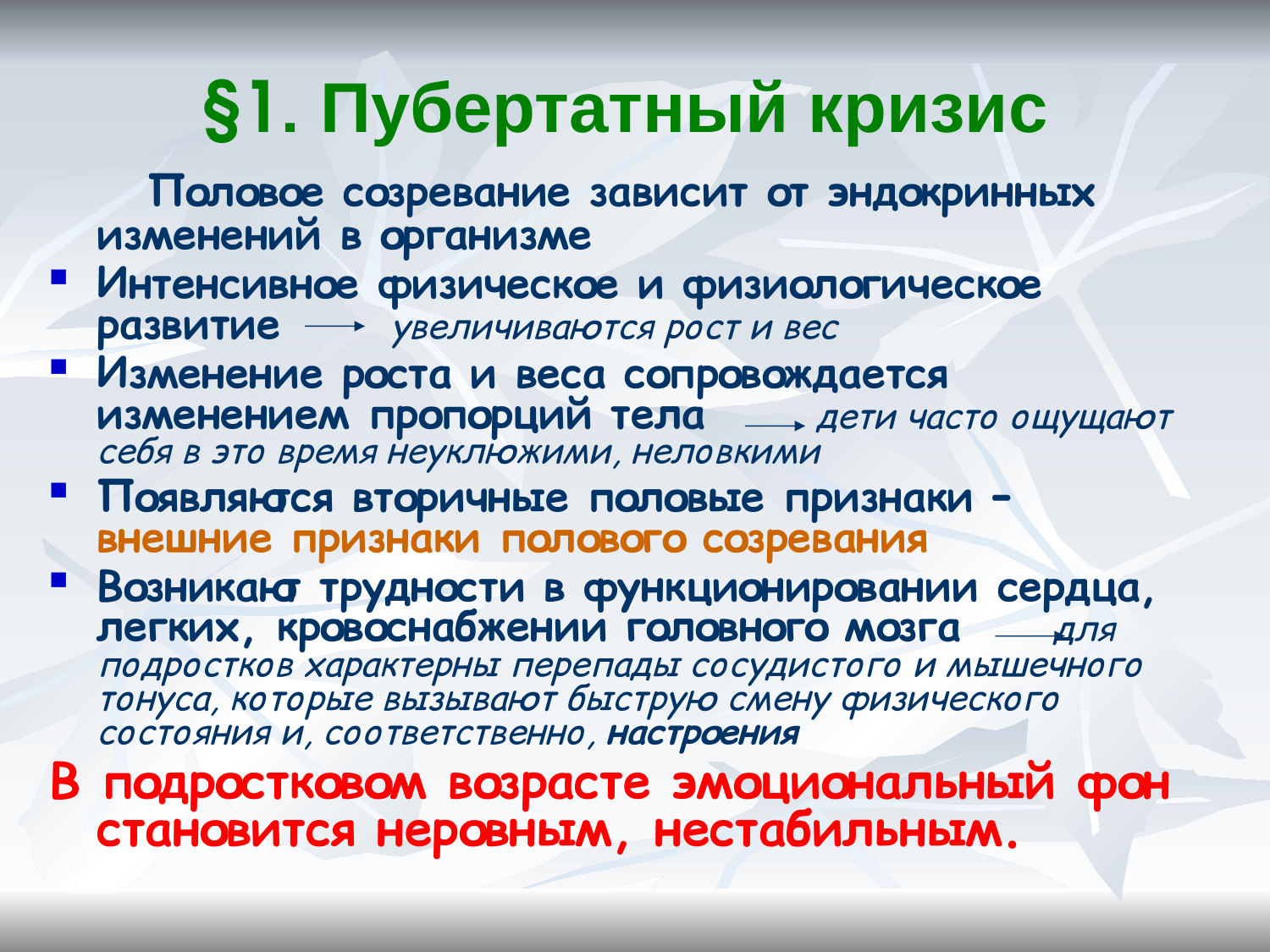

# §1. Пубертатный кризис
    Половое созревание зависит от эндокринных изменений в организме
Интенсивное физическое и физиологическое развитие      увеличиваются рост и вес
Изменение роста и веса сопровождается изменением пропорций тела      дети часто ощущают себя в это время неуклюжими, неловкими
Появляются вторичные половые признаки – внешние признаки полового созревания
Возникают трудности в функционировании сердца, легких, кровоснабжении головного мозга     для подростков характерны перепады сосудистого и мышечного тонуса, которые вызывают быструю смену физического состояния и, соответственно, настроения
В подростковом возрасте эмоциональный фон становится неровным, нестабильным.